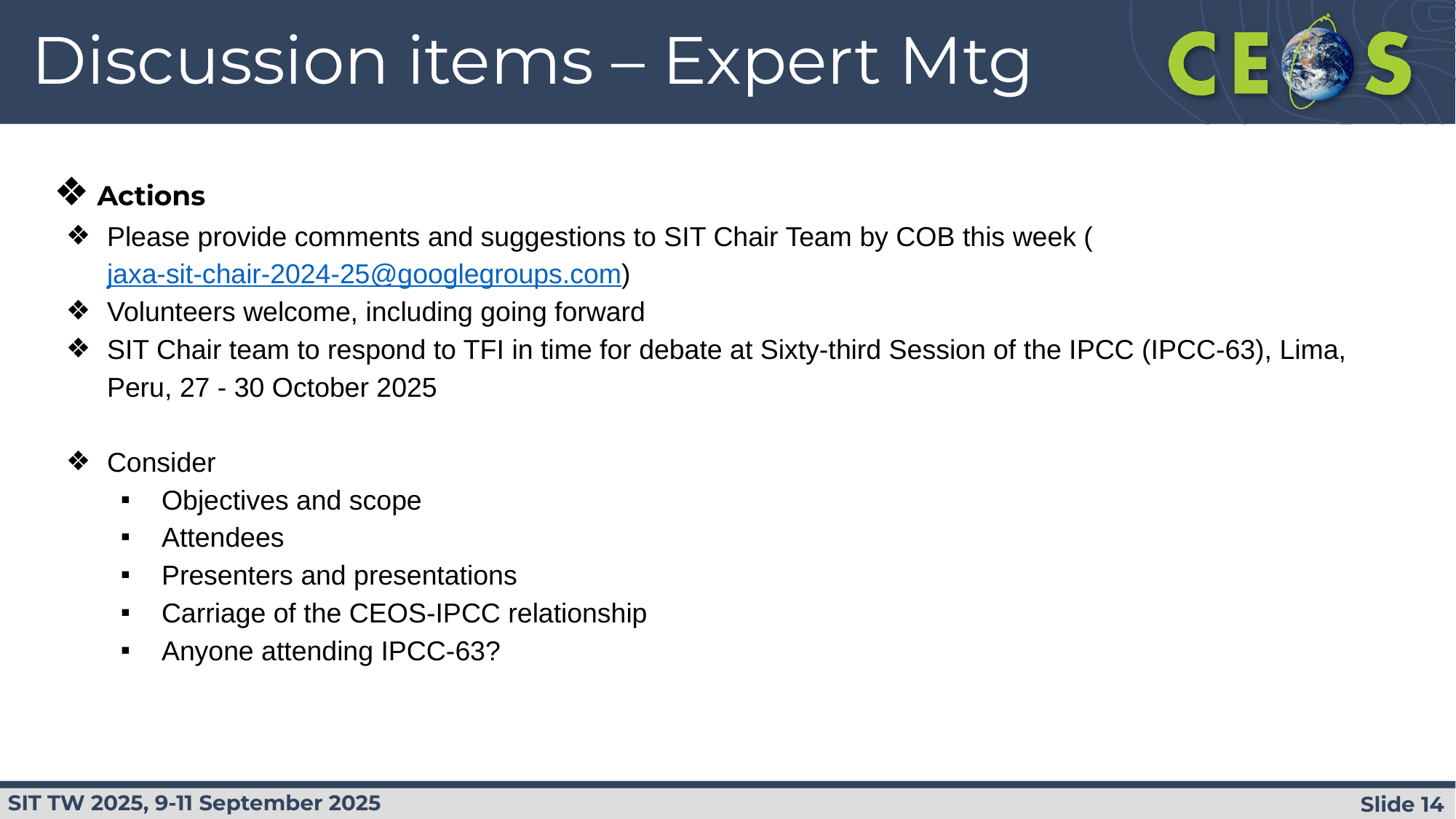

# Discussion items – Expert Mtg
❖ Actions
Please provide comments and suggestions to SIT Chair Team by COB this week (jaxa-sit-chair-2024-25@googlegroups.com)
Volunteers welcome, including going forward
SIT Chair team to respond to TFI in time for debate at Sixty-third Session of the IPCC (IPCC-63), Lima, Peru, 27 - 30 October 2025

Consider
Objectives and scope
Attendees
Presenters and presentations
Carriage of the CEOS-IPCC relationship
Anyone attending IPCC-63?